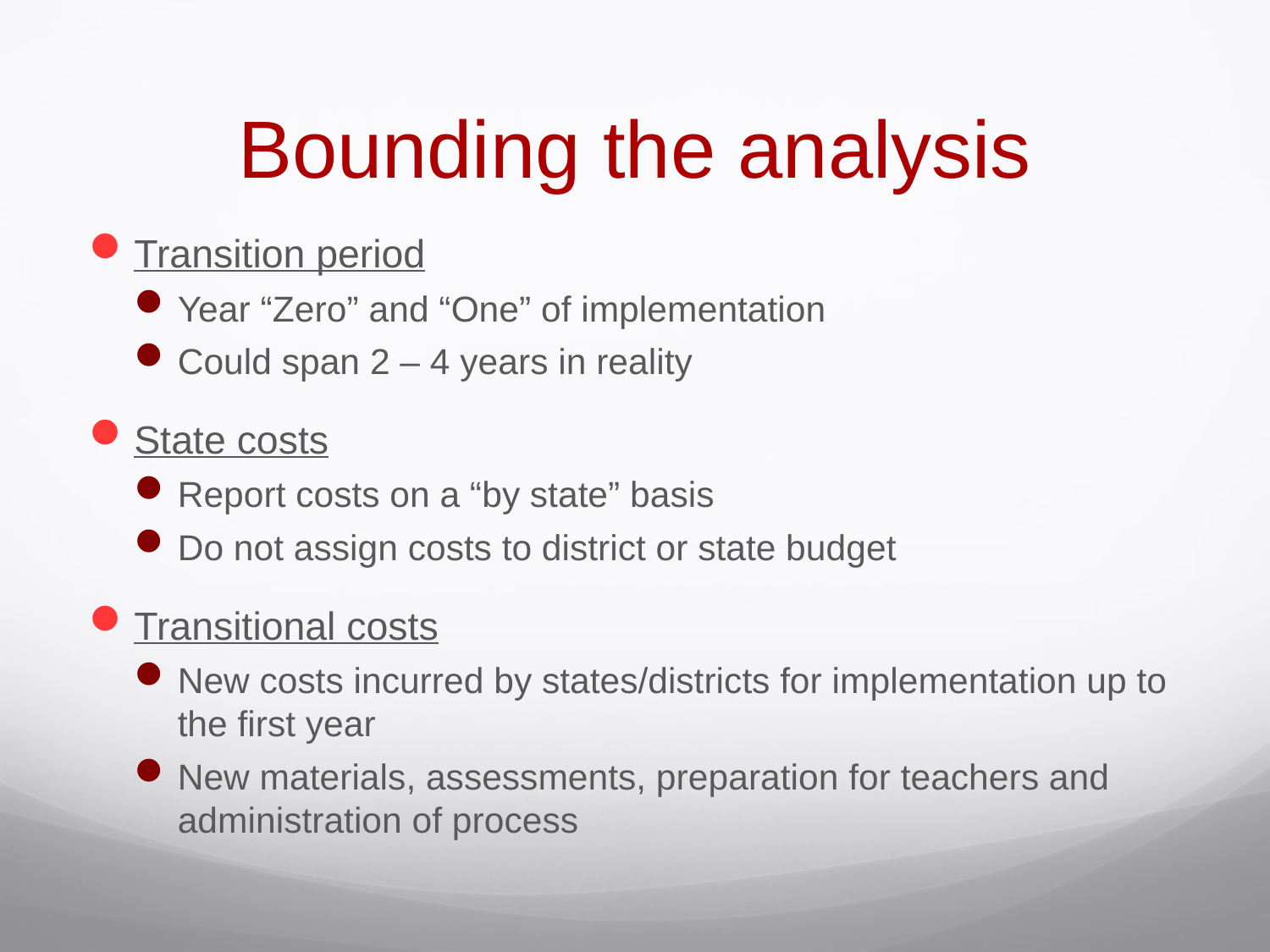

# Bounding the analysis
Transition period
Year “Zero” and “One” of implementation
Could span 2 – 4 years in reality
State costs
Report costs on a “by state” basis
Do not assign costs to district or state budget
Transitional costs
New costs incurred by states/districts for implementation up to the first year
New materials, assessments, preparation for teachers and administration of process